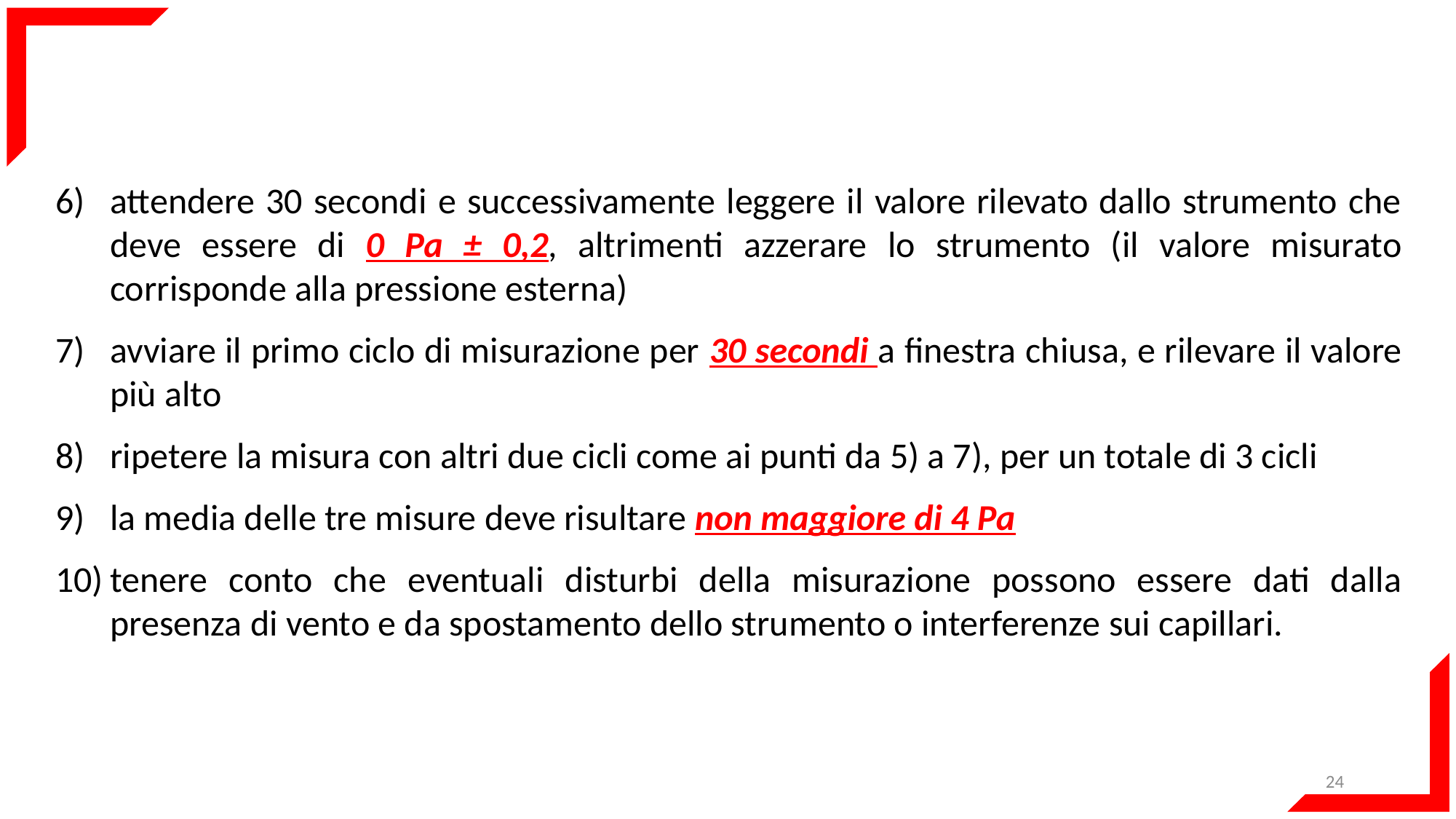

attendere 30 secondi e successivamente leggere il valore rilevato dallo strumento che deve essere di 0 Pa ± 0,2, altrimenti azzerare lo strumento (il valore misurato corrisponde alla pressione esterna)
avviare il primo ciclo di misurazione per 30 secondi a finestra chiusa, e rilevare il valore più alto
ripetere la misura con altri due cicli come ai punti da 5) a 7), per un totale di 3 cicli
la media delle tre misure deve risultare non maggiore di 4 Pa
tenere conto che eventuali disturbi della misurazione possono essere dati dalla presenza di vento e da spostamento dello strumento o interferenze sui capillari.

24